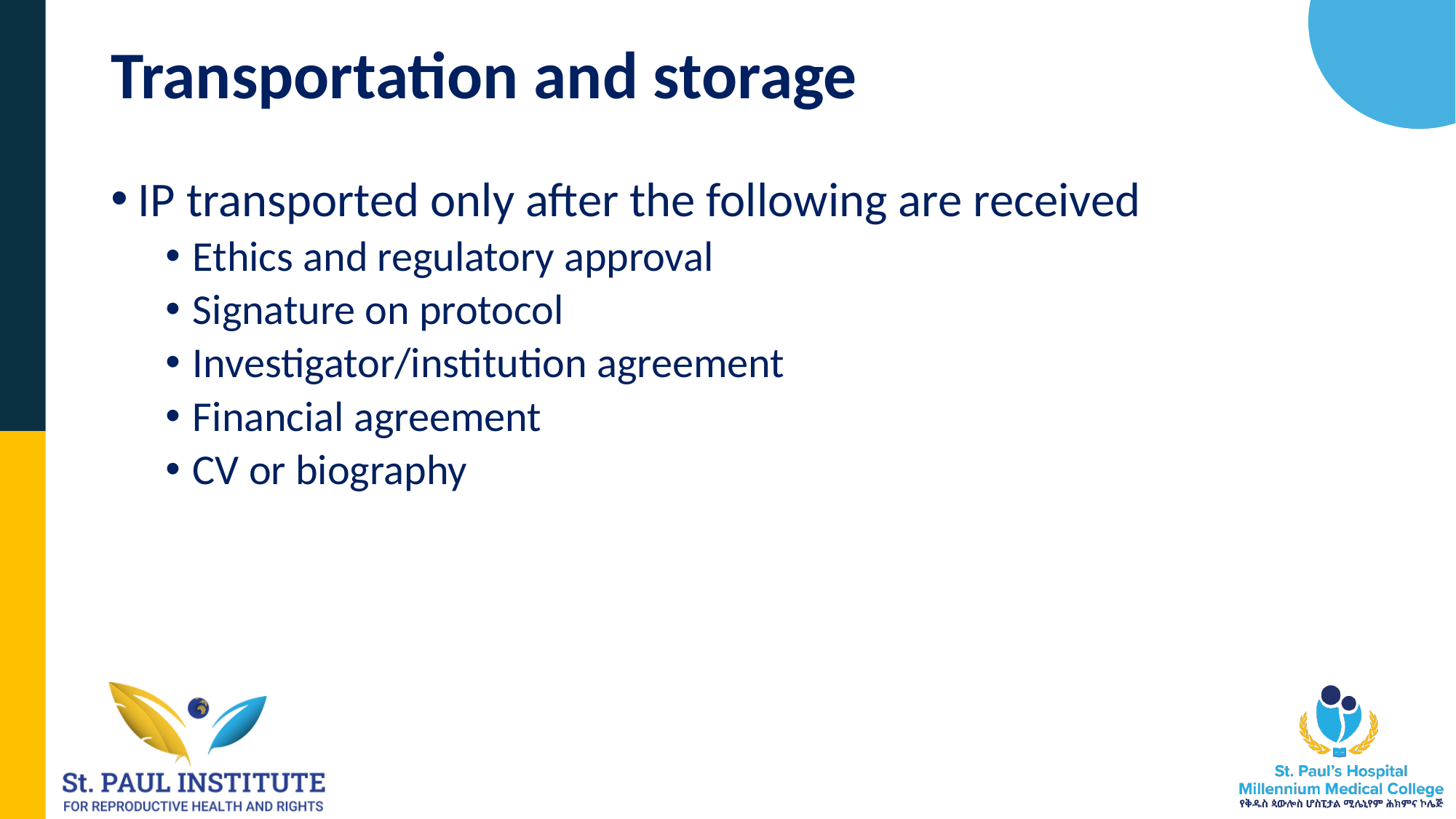

# Transportation and storage
IP transported only after the following are received
Ethics and regulatory approval
Signature on protocol
Investigator/institution agreement
Financial agreement
CV or biography